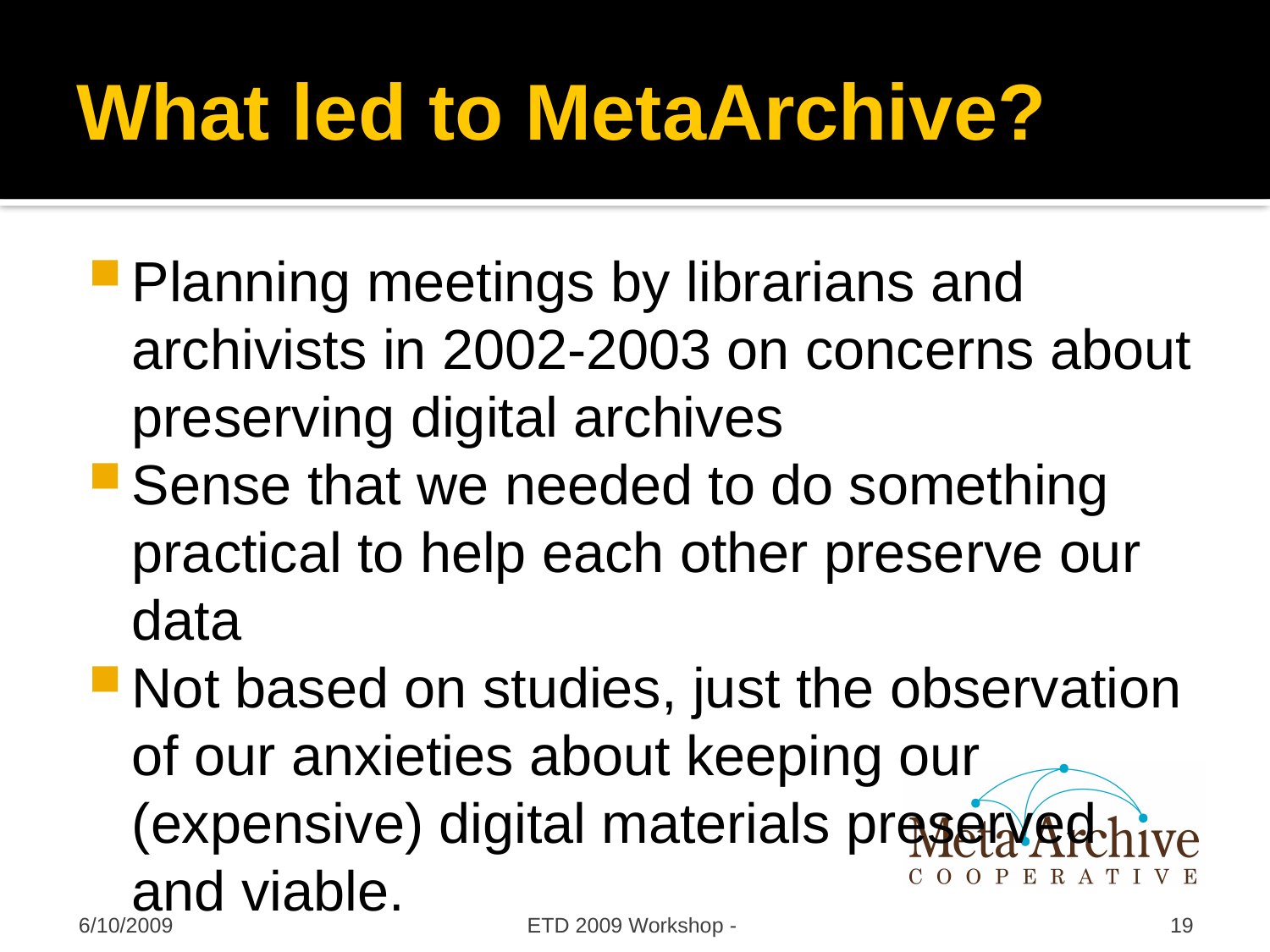

# What led to MetaArchive?
Planning meetings by librarians and archivists in 2002-2003 on concerns about preserving digital archives
Sense that we needed to do something practical to help each other preserve our data
Not based on studies, just the observation of our anxieties about keeping our (expensive) digital materials preserved and viable.
6/10/2009
ETD 2009 Workshop -
19